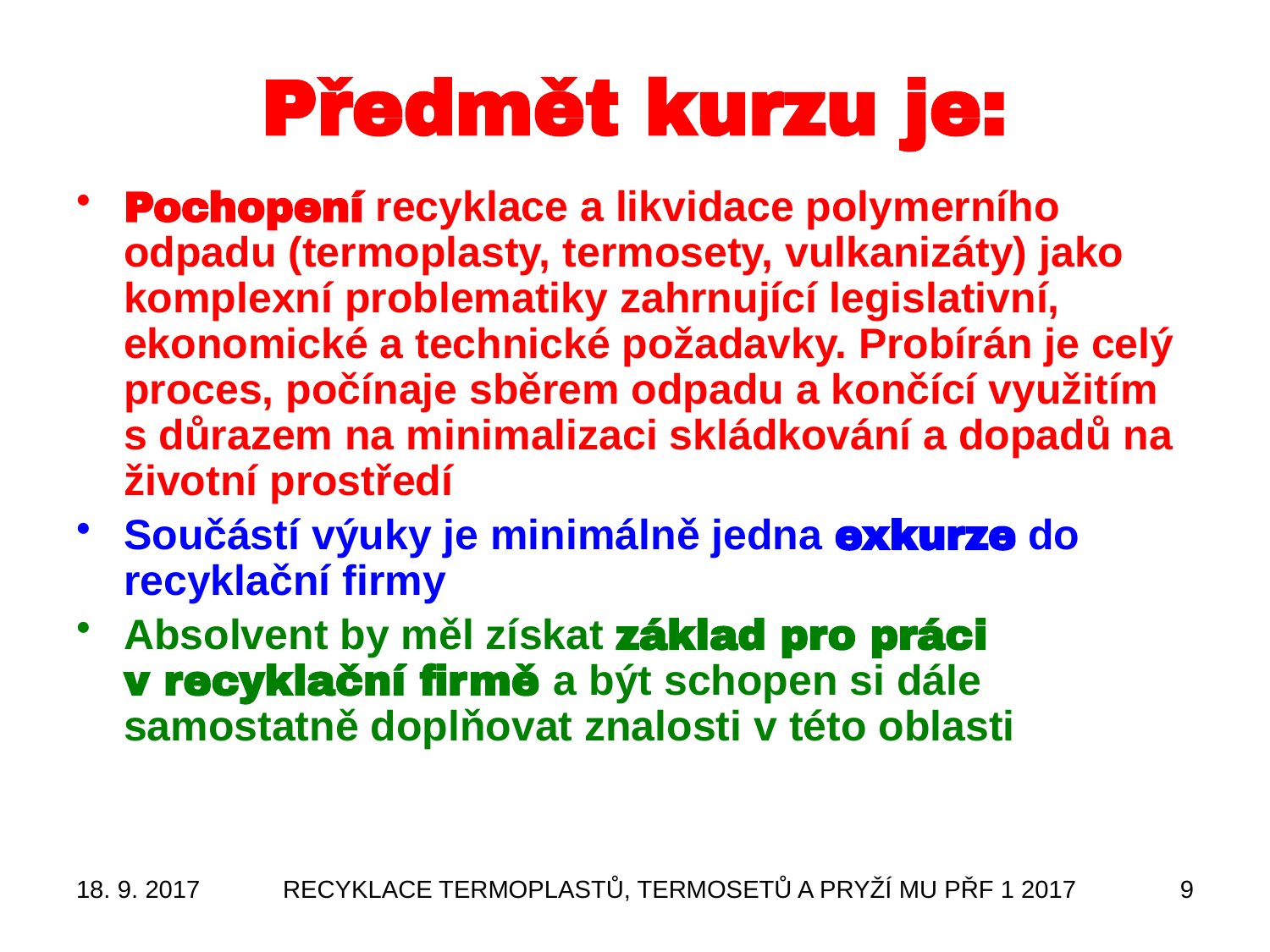

# Předmět kurzu je:
Pochopení recyklace a likvidace polymerního odpadu (termoplasty, termosety, vulkanizáty) jako komplexní problematiky zahrnující legislativní, ekonomické a technické požadavky. Probírán je celý proces, počínaje sběrem odpadu a končící využitím s důrazem na minimalizaci skládkování a dopadů na životní prostředí
Součástí výuky je minimálně jedna exkurze do recyklační firmy
Absolvent by měl získat základ pro práci v recyklační firmě a být schopen si dále samostatně doplňovat znalosti v této oblasti

18. 9. 2017
RECYKLACE TERMOPLASTŮ, TERMOSETŮ A PRYŽÍ MU PŘF 1 2017
9